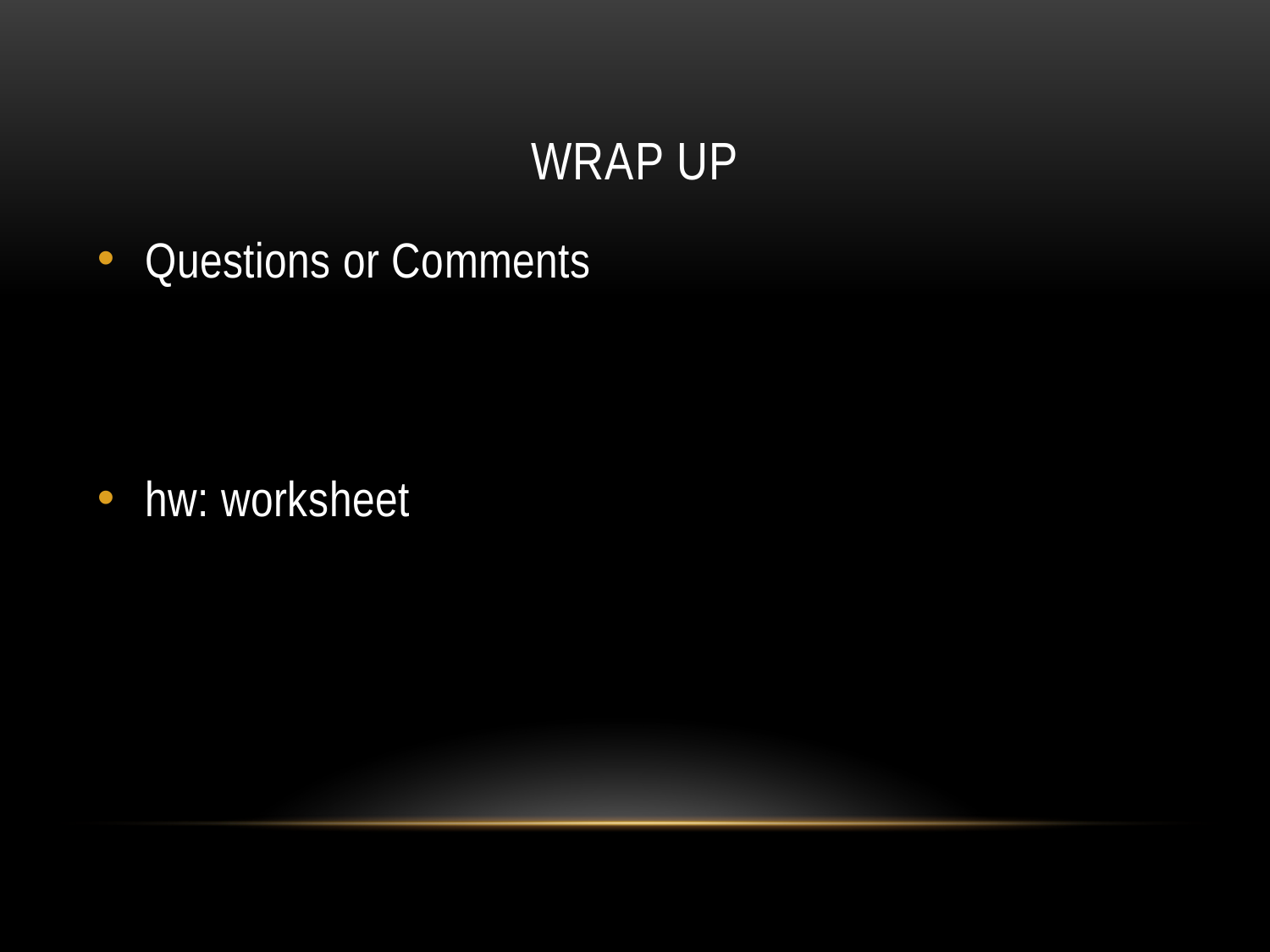

# Wrap up
Questions or Comments

hw: worksheet